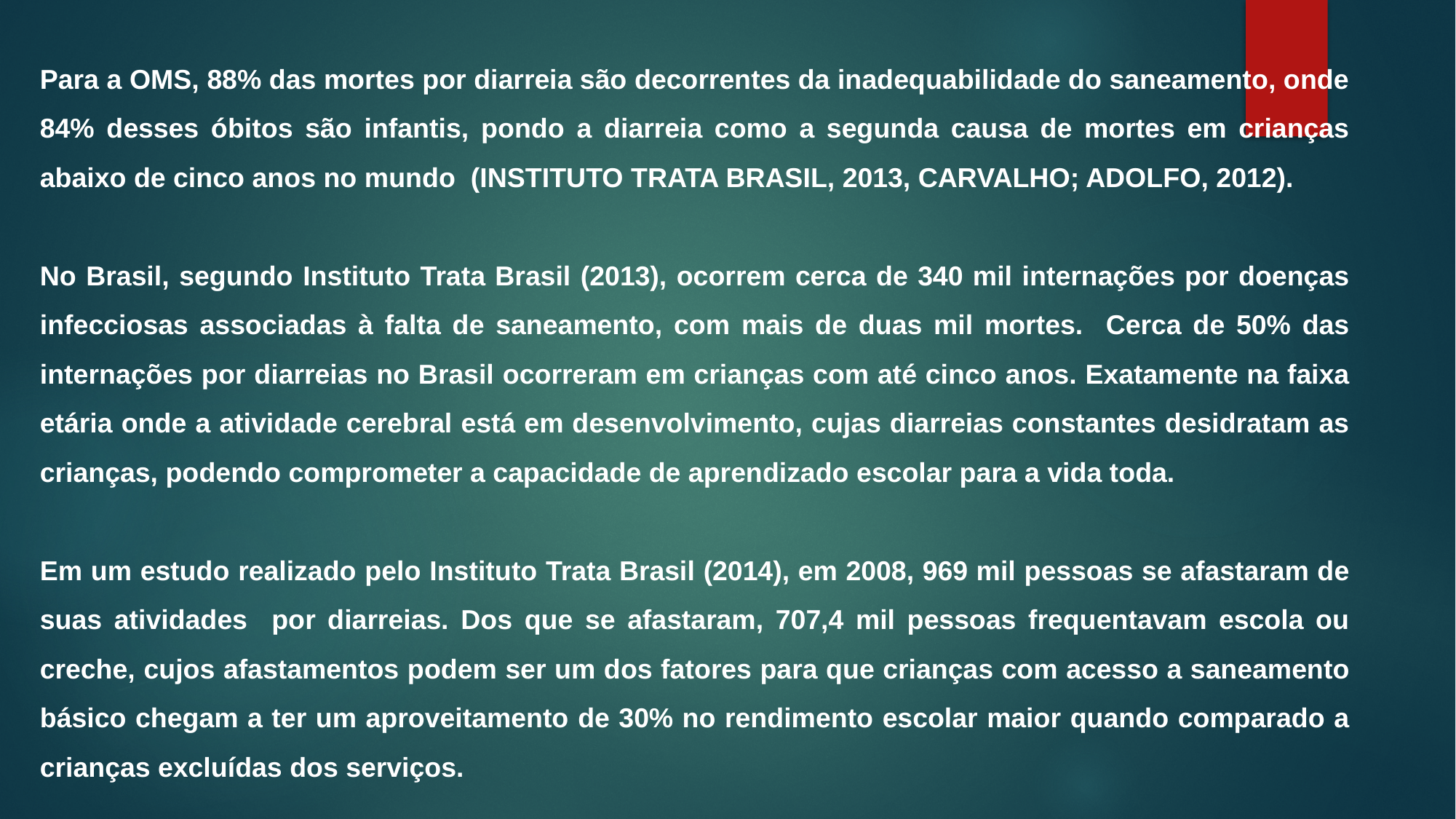

Para a OMS, 88% das mortes por diarreia são decorrentes da inadequabilidade do saneamento, onde 84% desses óbitos são infantis, pondo a diarreia como a segunda causa de mortes em crianças abaixo de cinco anos no mundo  (INSTITUTO TRATA BRASIL, 2013, CARVALHO; ADOLFO, 2012).

No Brasil, segundo Instituto Trata Brasil (2013), ocorrem cerca de 340 mil internações por doenças infecciosas associadas à falta de saneamento, com mais de duas mil mortes.  Cerca de 50% das internações por diarreias no Brasil ocorreram em crianças com até cinco anos. Exatamente na faixa etária onde a atividade cerebral está em desenvolvimento, cujas diarreias constantes desidratam as crianças, podendo comprometer a capacidade de aprendizado escolar para a vida toda.

Em um estudo realizado pelo Instituto Trata Brasil (2014), em 2008, 969 mil pessoas se afastaram de suas atividades  por diarreias. Dos que se afastaram, 707,4 mil pessoas frequentavam escola ou creche, cujos afastamentos podem ser um dos fatores para que crianças com acesso a saneamento básico chegam a ter um aproveitamento de 30% no rendimento escolar maior quando comparado a crianças excluídas dos serviços.